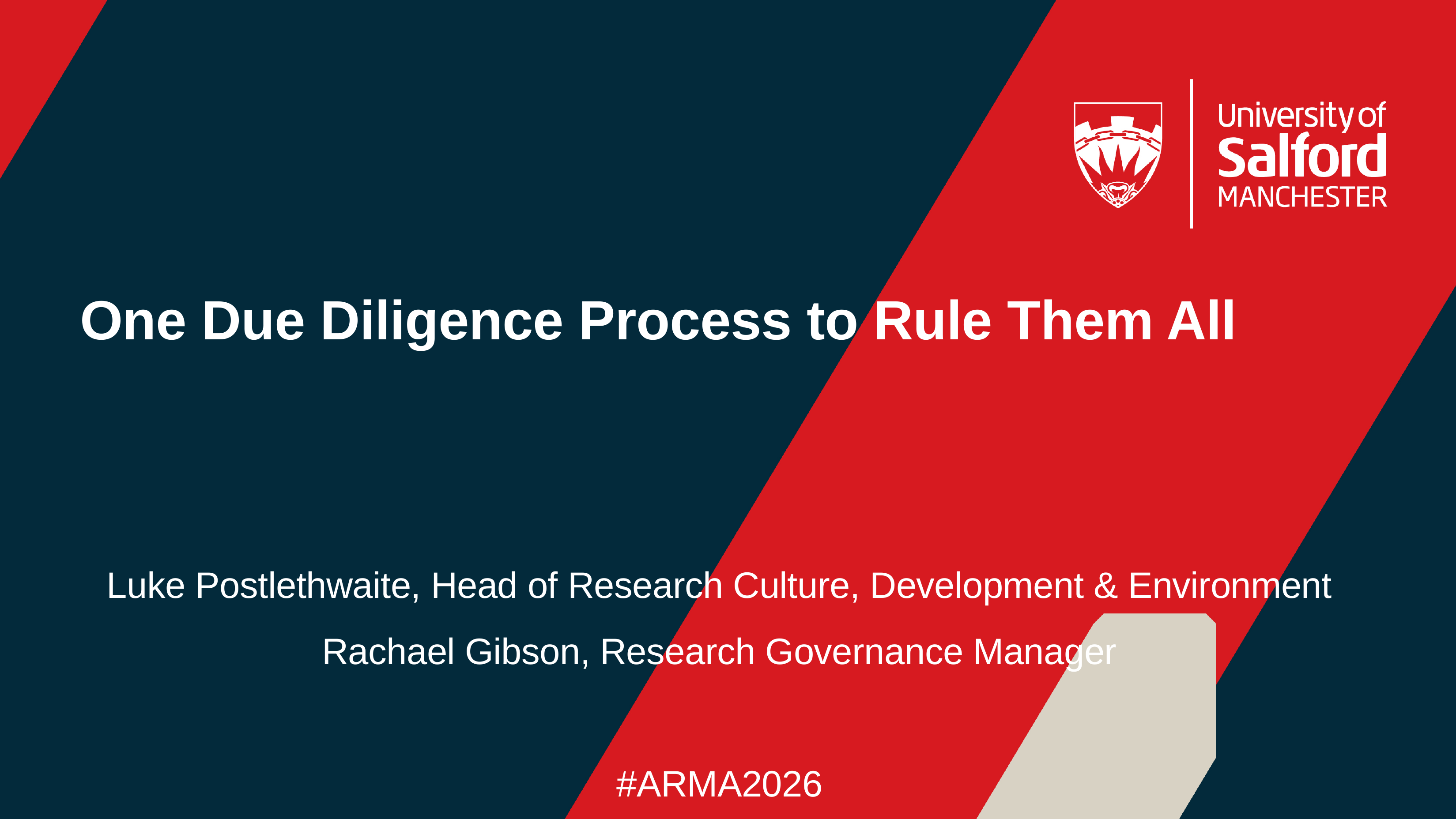

One Due Diligence Process to Rule Them All
Luke Postlethwaite, Head of Research Culture, Development & Environment
Rachael Gibson, Research Governance Manager

#ARMA2026